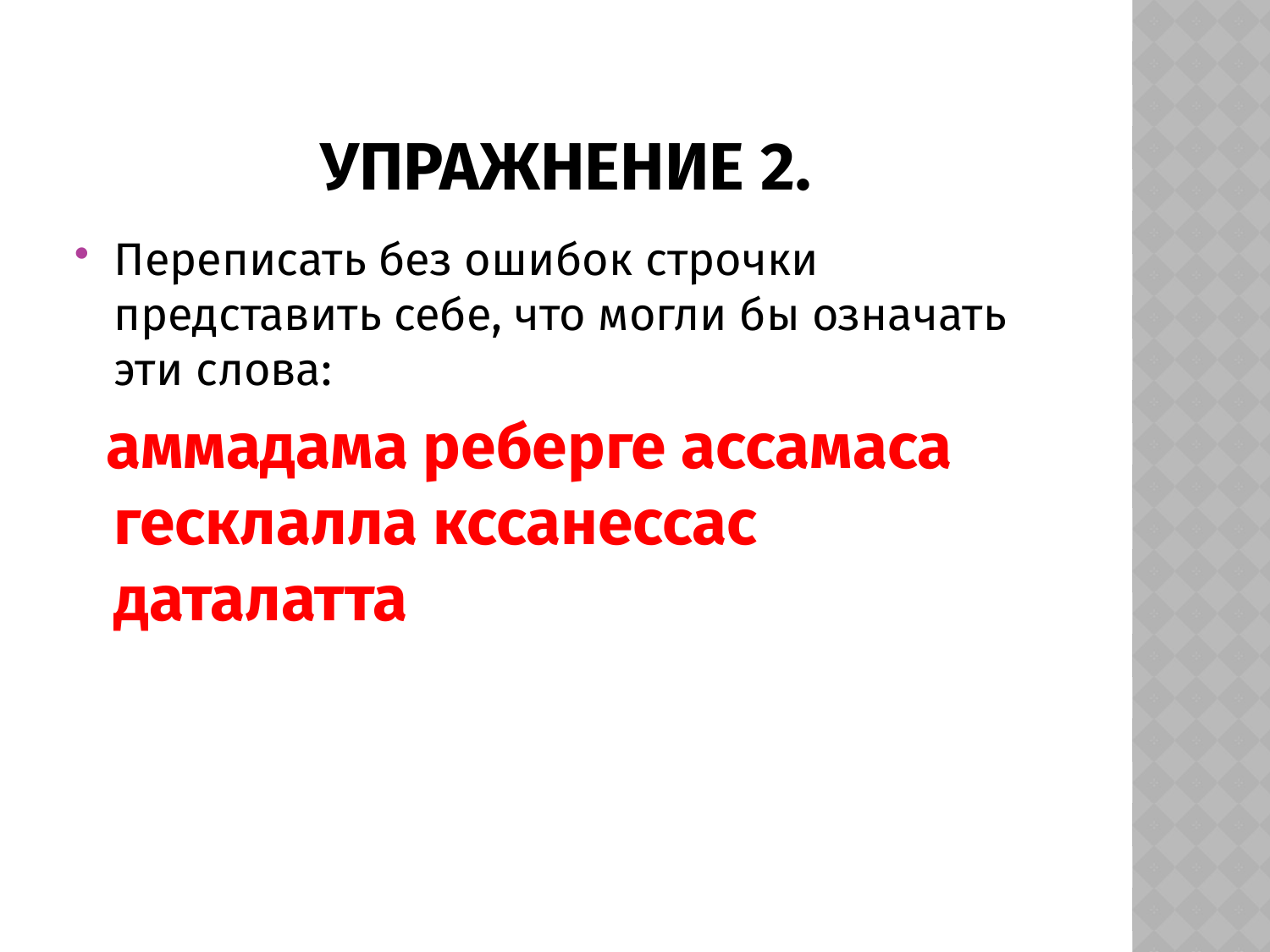

# Упражнение 2.
Переписать без ошибок строчки представить себе, что могли бы означать эти слова:
  аммадама реберге ассамаса гесклалла кссанессас даталатта